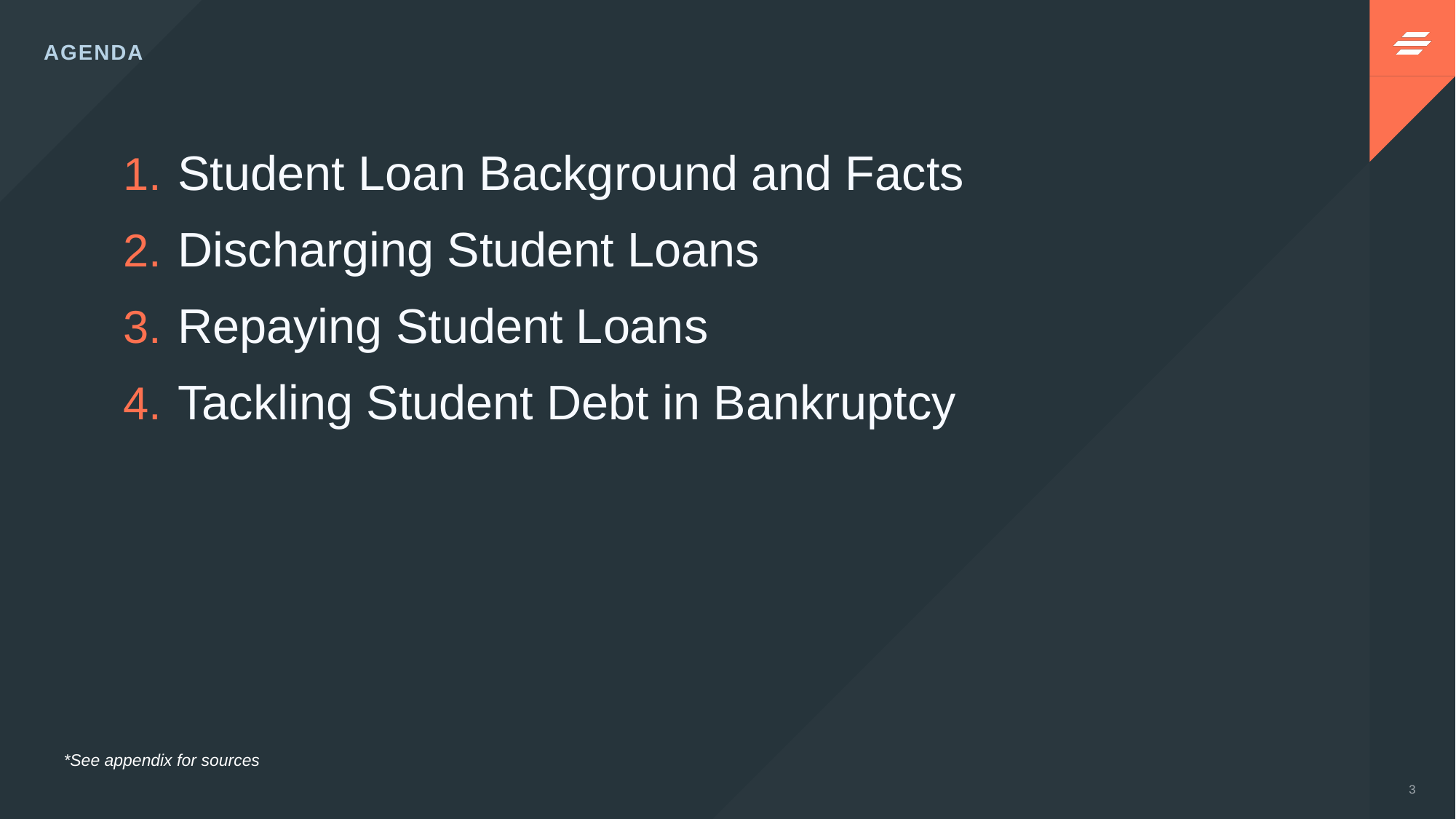

AGENDA
Student Loan Background and Facts
Discharging Student Loans
Repaying Student Loans
Tackling Student Debt in Bankruptcy

*See appendix for sources
3